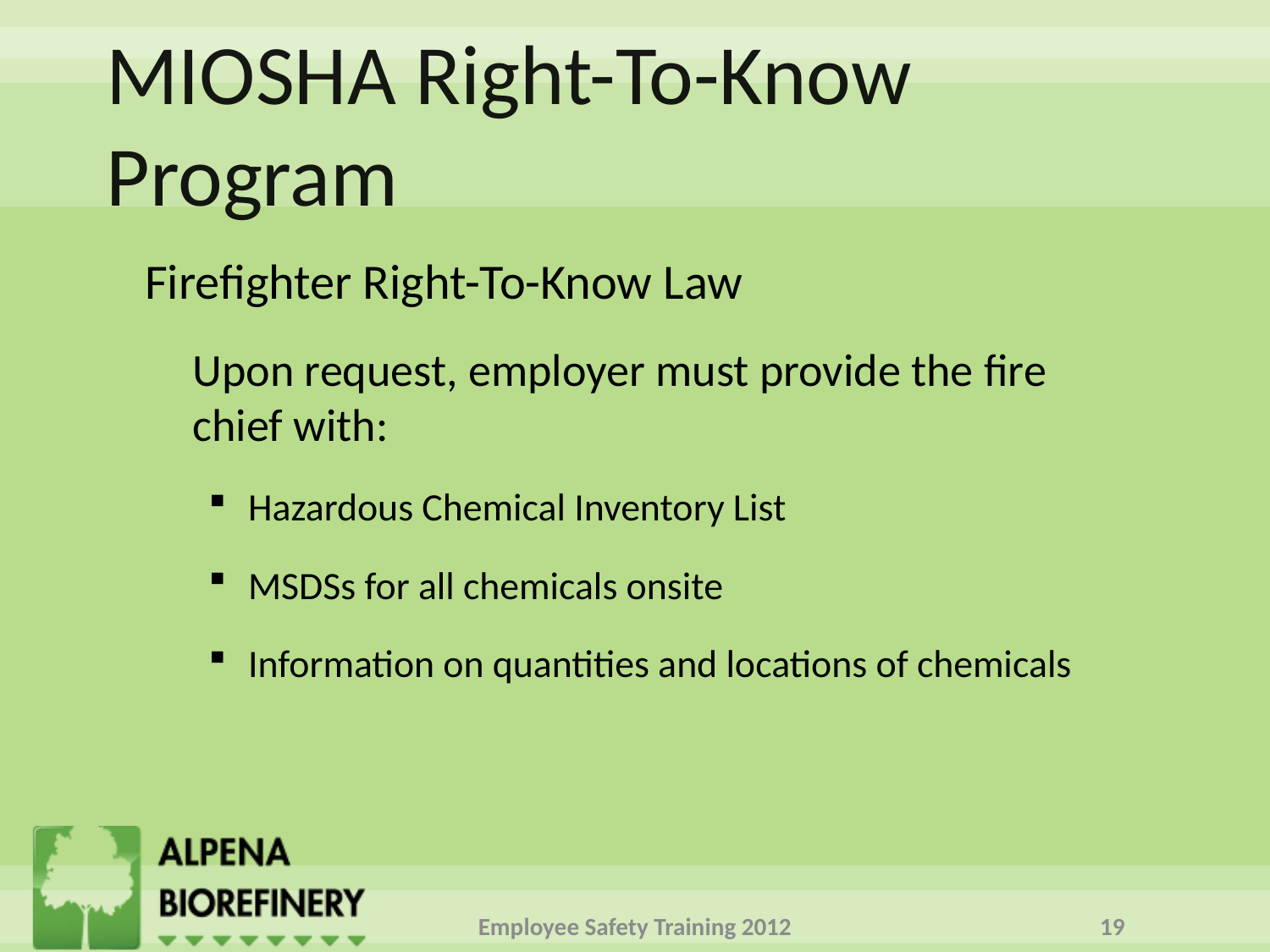

# MIOSHA Right-To-Know Program
Firefighter Right-To-Know Law
	Upon request, employer must provide the fire chief with:
Hazardous Chemical Inventory List
MSDSs for all chemicals onsite
Information on quantities and locations of chemicals
Employee Safety Training 2012
19